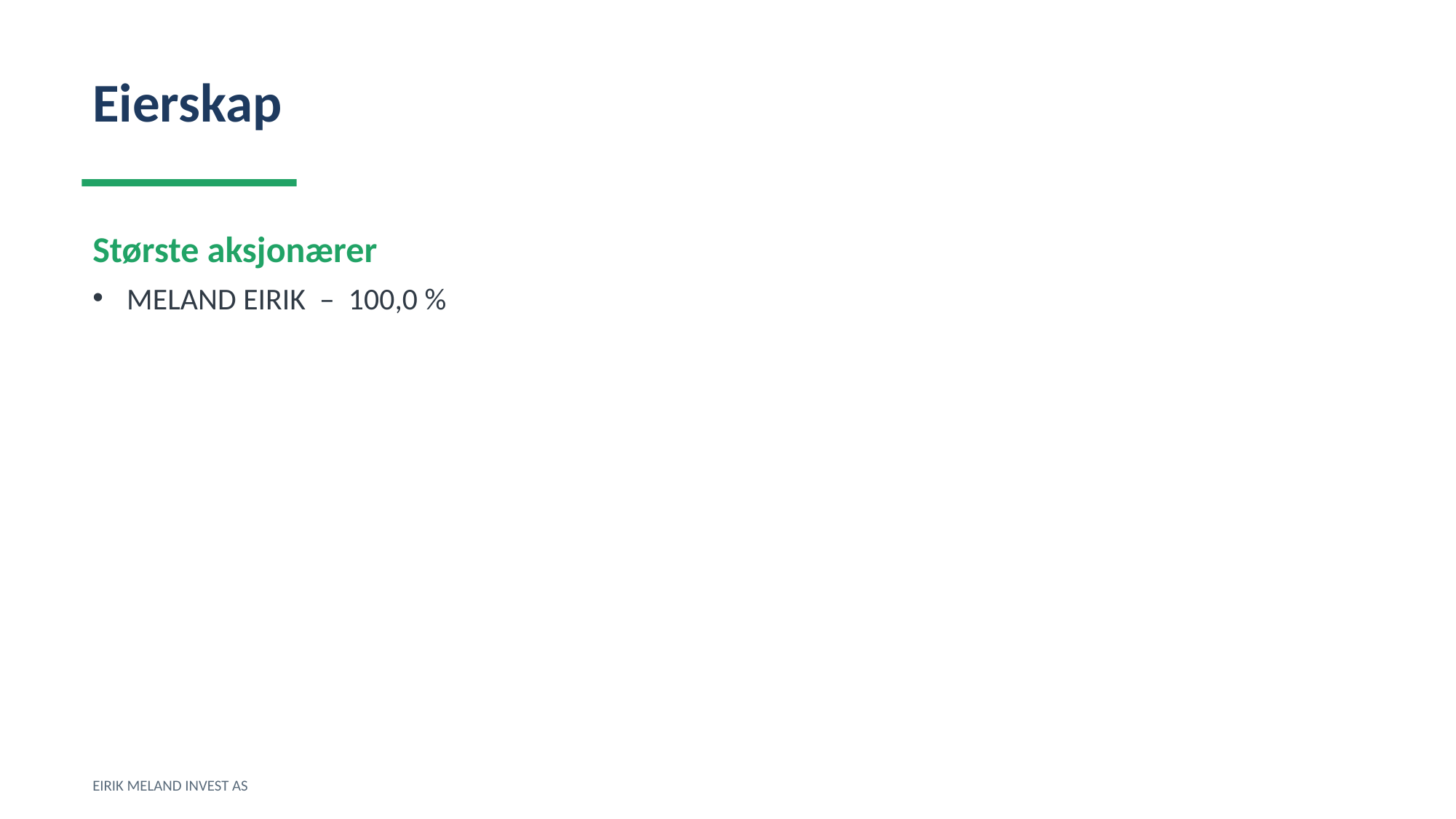

Eierskap

Største aksjonærer
MELAND EIRIK  –  100,0 %
EIRIK MELAND INVEST AS